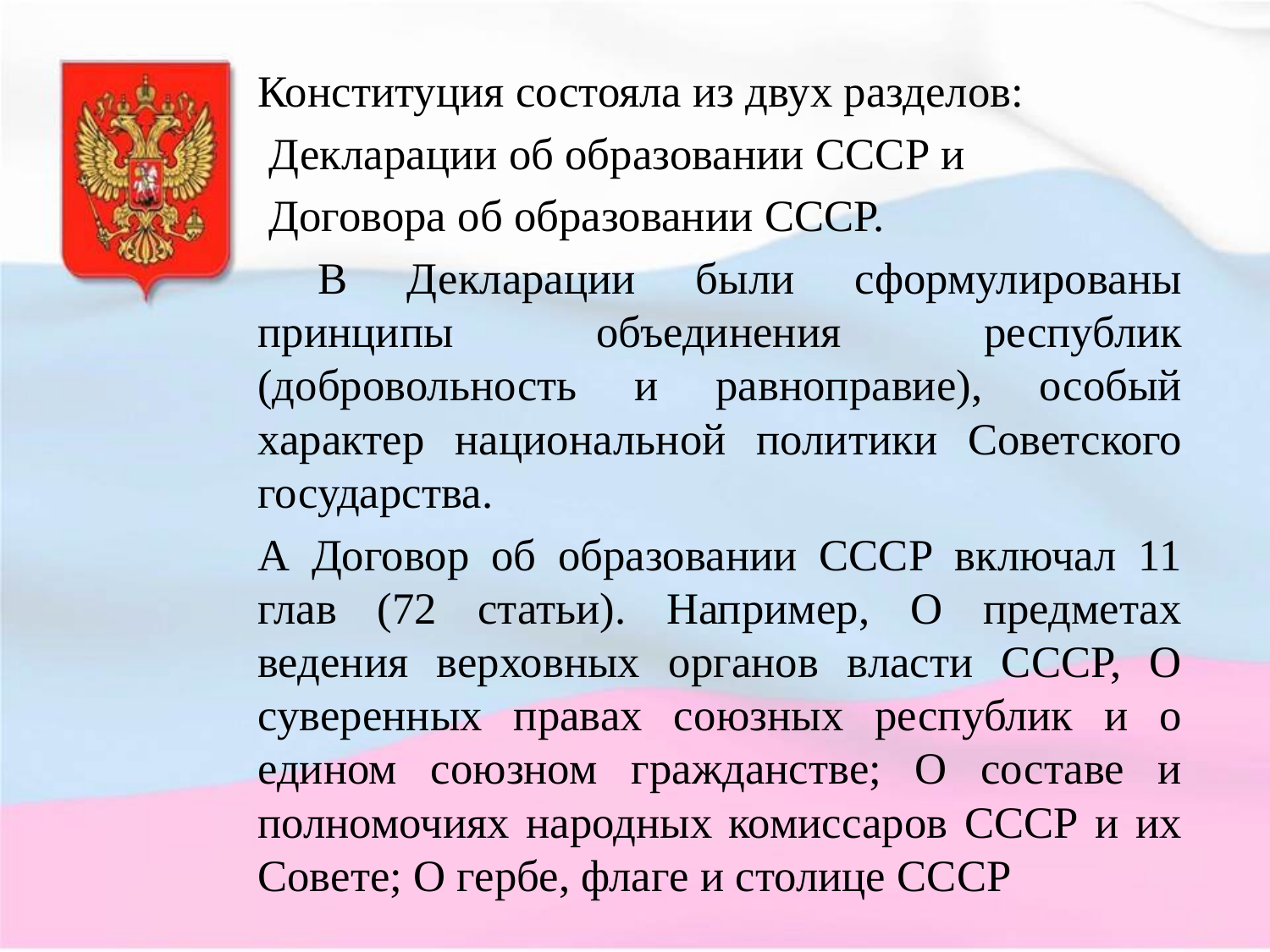

Конституция состояла из двух разделов:
 Декларации об образовании СССР и
 Договора об образовании СССР.
 В Декларации были сформулированы принципы объединения республик (добровольность и равноправие), особый характер национальной политики Советского государства.
А Договор об образовании СССР включал 11 глав (72 статьи). Например, О предметах ведения верховных органов власти СССР, О суверенных правах союзных республик и о едином союзном гражданстве; О составе и полномочиях народных комиссаров СССР и их Совете; О гербе, флаге и столице СССР